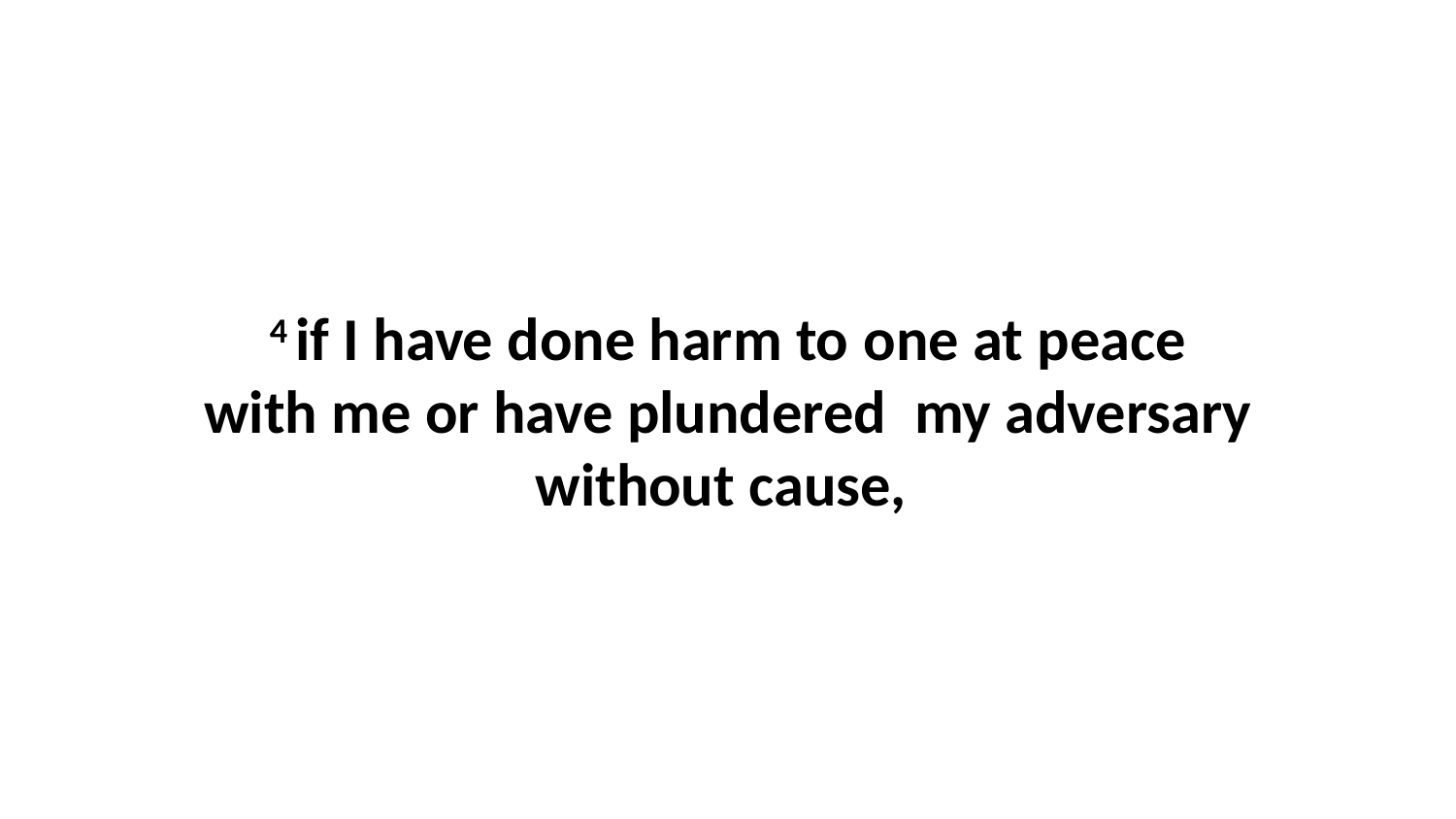

4 if I have done harm to one at peace with me or have plundered  my adversary without cause,